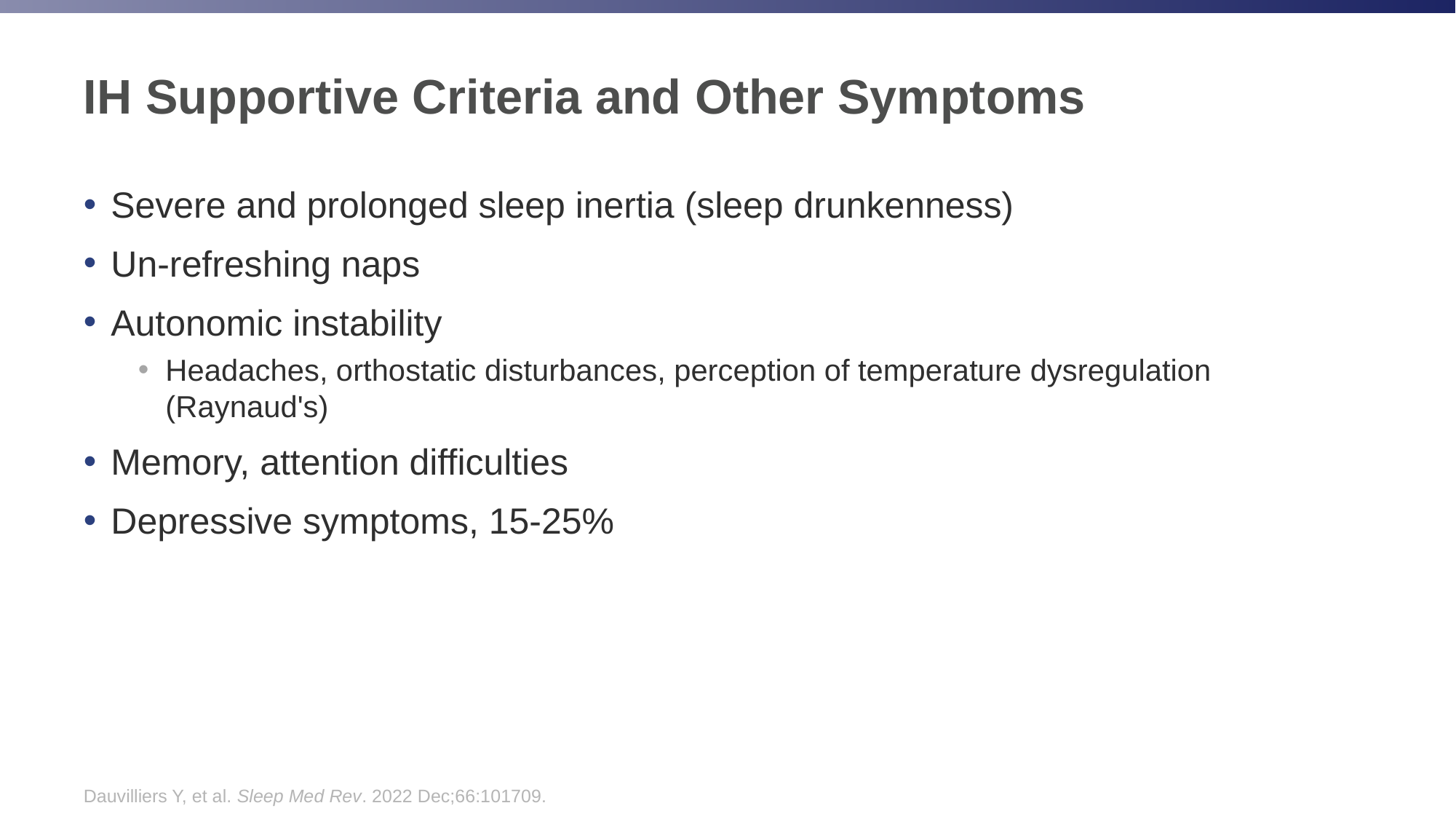

# IH Supportive Criteria and Other Symptoms
Severe and prolonged sleep inertia (sleep drunkenness)
Un-refreshing naps
Autonomic instability
Headaches, orthostatic disturbances, perception of temperature dysregulation (Raynaud's)
Memory, attention difficulties
Depressive symptoms, 15-25%

Dauvilliers Y, et al. Sleep Med Rev. 2022 Dec;66:101709.